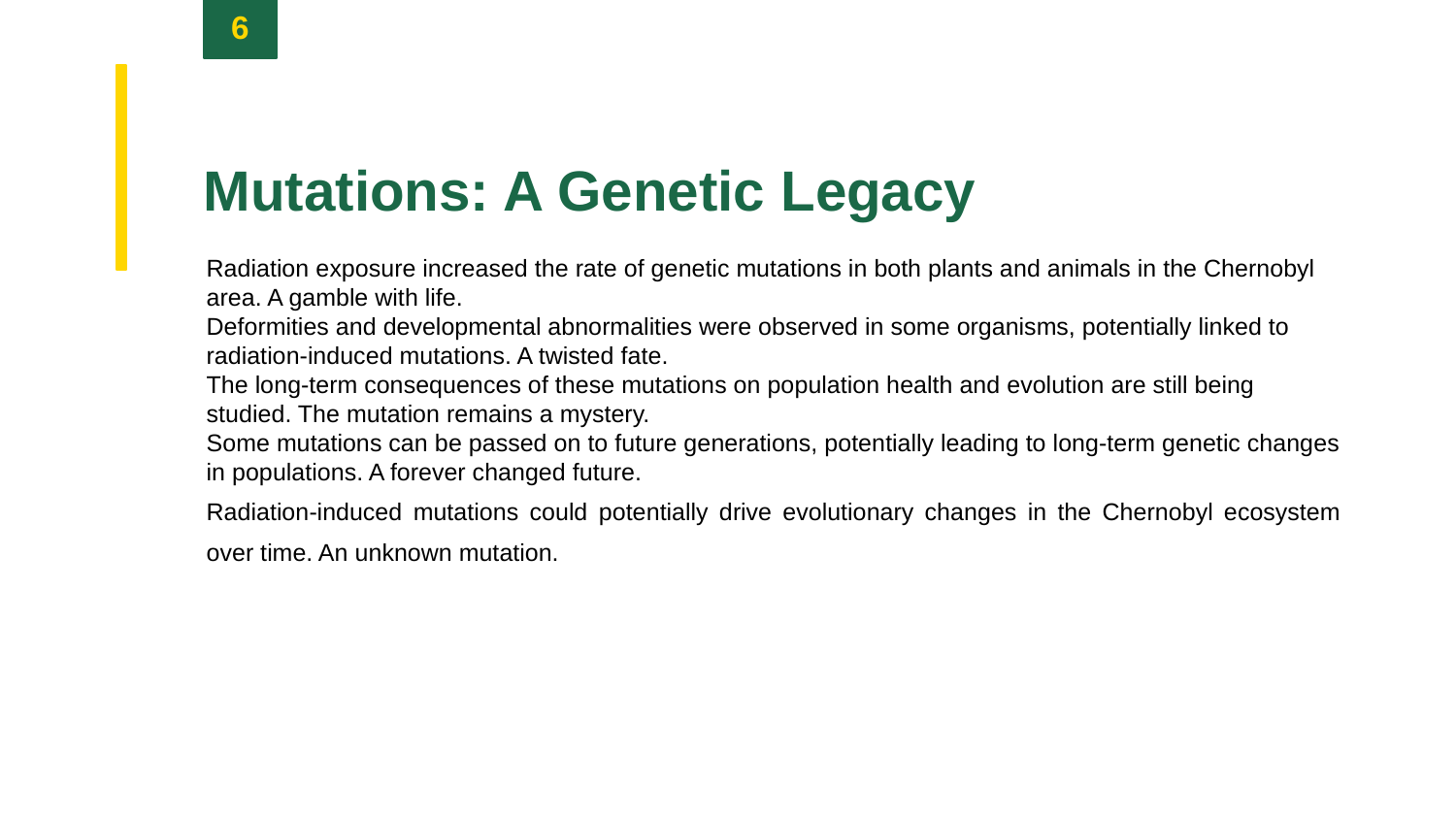

6

Mutations: A Genetic Legacy
Radiation exposure increased the rate of genetic mutations in both plants and animals in the Chernobyl area. A gamble with life.
Deformities and developmental abnormalities were observed in some organisms, potentially linked to radiation-induced mutations. A twisted fate.
The long-term consequences of these mutations on population health and evolution are still being studied. The mutation remains a mystery.
Some mutations can be passed on to future generations, potentially leading to long-term genetic changes in populations. A forever changed future.
Radiation-induced mutations could potentially drive evolutionary changes in the Chernobyl ecosystem over time. An unknown mutation.